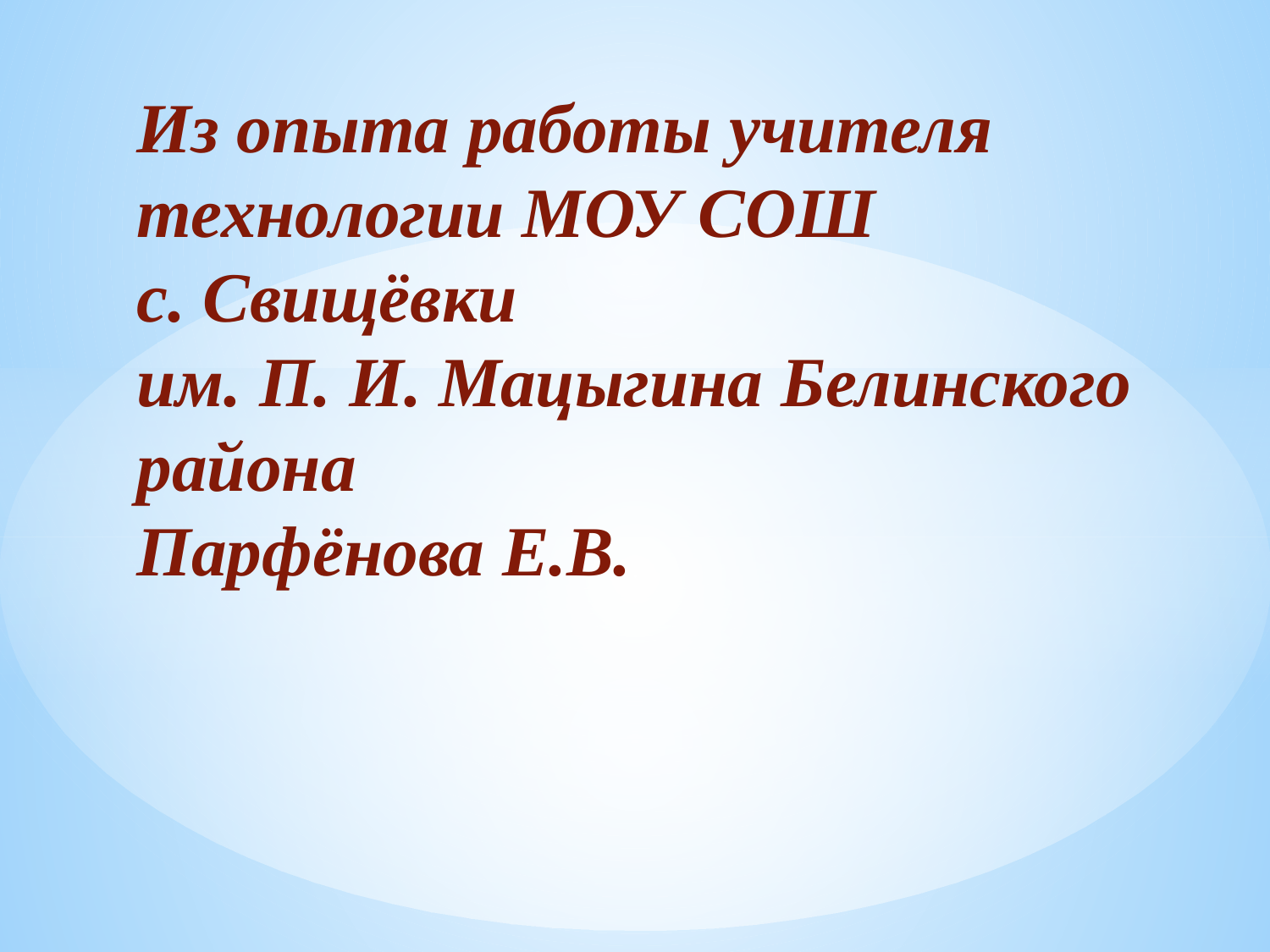

Из опыта работы учителя технологии МОУ СОШ
с. Свищёвки
им. П. И. Мацыгина Белинского района
Парфёнова Е.В.